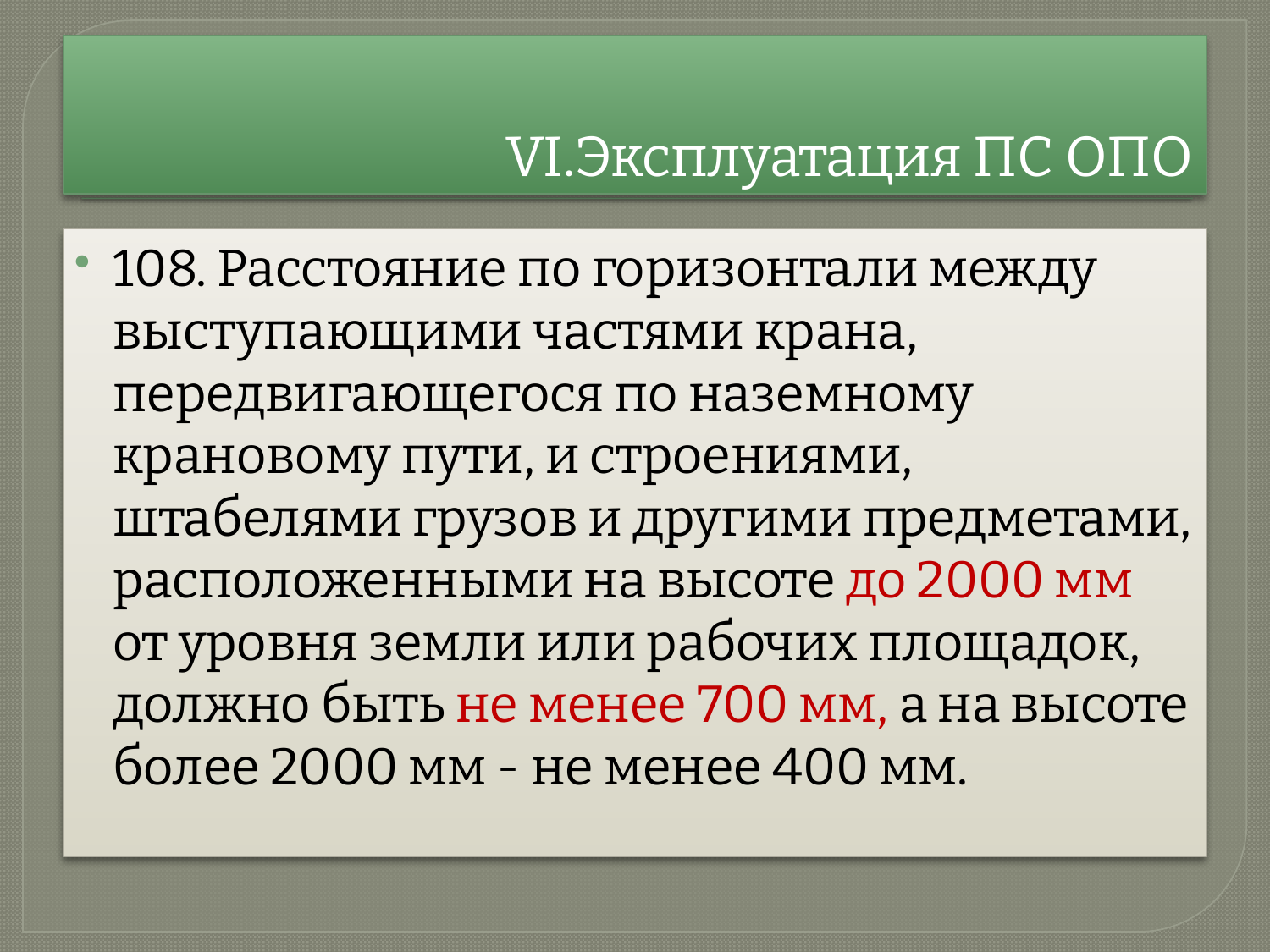

# VI.Эксплуатация ПС ОПО
108. Расстояние по горизонтали между выступающими частями крана, передвигающегося по наземному крановому пути, и строениями, штабелями грузов и другими предметами, расположенными на высоте до 2000 мм от уровня земли или рабочих площадок, должно быть не менее 700 мм, а на высоте более 2000 мм - не менее 400 мм.